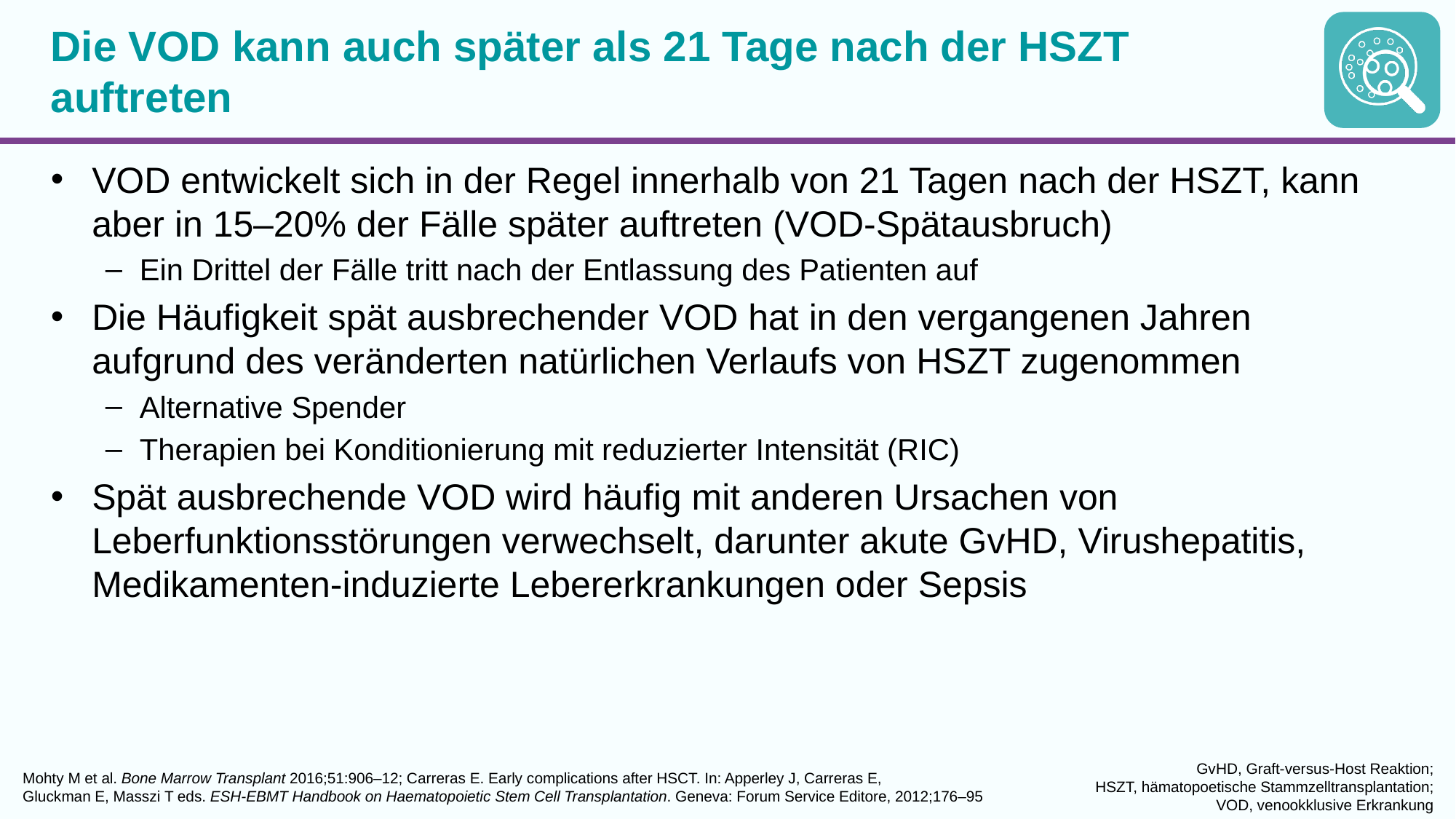

# Die VOD kann auch später als 21 Tage nach der HSZT auftreten
VOD entwickelt sich in der Regel innerhalb von 21 Tagen nach der HSZT, kann aber in 15–20% der Fälle später auftreten (VOD-Spätausbruch)
Ein Drittel der Fälle tritt nach der Entlassung des Patienten auf
Die Häufigkeit spät ausbrechender VOD hat in den vergangenen Jahren aufgrund des veränderten natürlichen Verlaufs von HSZT zugenommen
Alternative Spender
Therapien bei Konditionierung mit reduzierter Intensität (RIC)
Spät ausbrechende VOD wird häufig mit anderen Ursachen von Leberfunktionsstörungen verwechselt, darunter akute GvHD, Virushepatitis, Medikamenten-induzierte Lebererkrankungen oder Sepsis
Mohty M et al. Bone Marrow Transplant 2016;51:906–12; Carreras E. Early complications after HSCT. In: Apperley J, Carreras E,
Gluckman E, Masszi T eds. ESH-EBMT Handbook on Haematopoietic Stem Cell Transplantation. Geneva: Forum Service Editore, 2012;176–95
GvHD, Graft-versus-Host Reaktion;
HSZT, hämatopoetische Stammzelltransplantation;
VOD, venookklusive Erkrankung